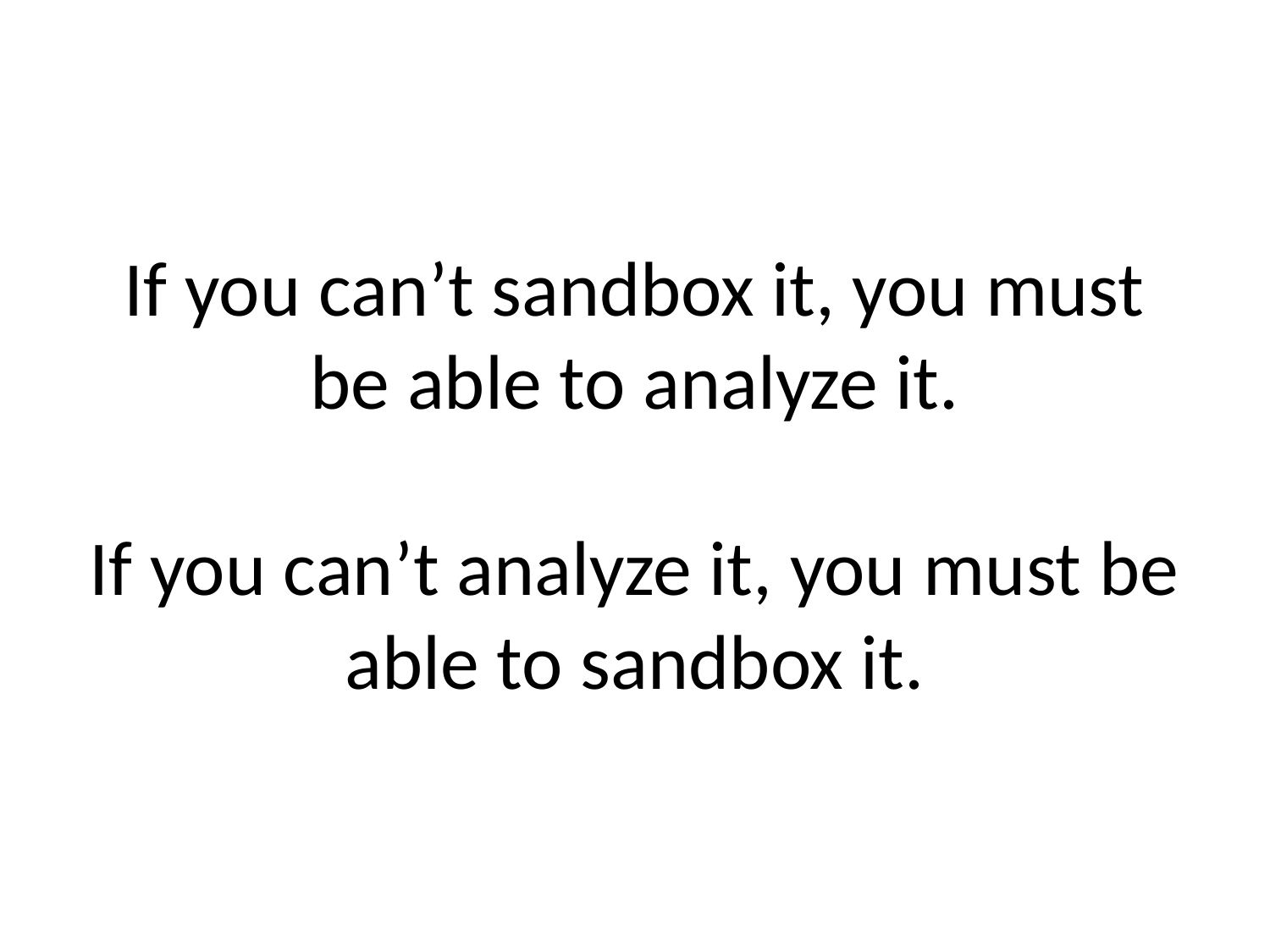

# If you can’t sandbox it, you must be able to analyze it. If you can’t analyze it, you must be able to sandbox it.